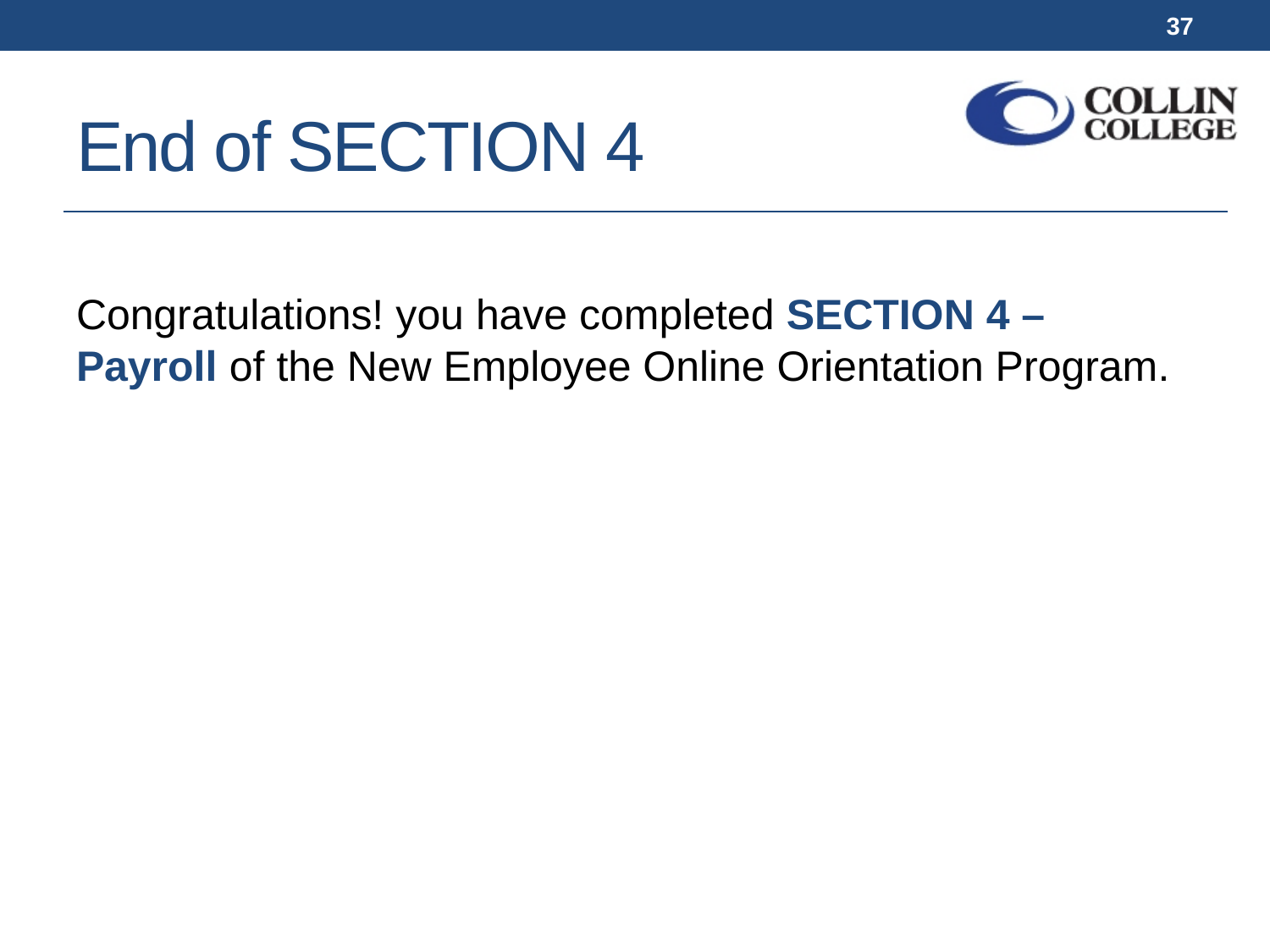

37
# End of SECTION 4

Congratulations! you have completed SECTION 4 – Payroll of the New Employee Online Orientation Program.